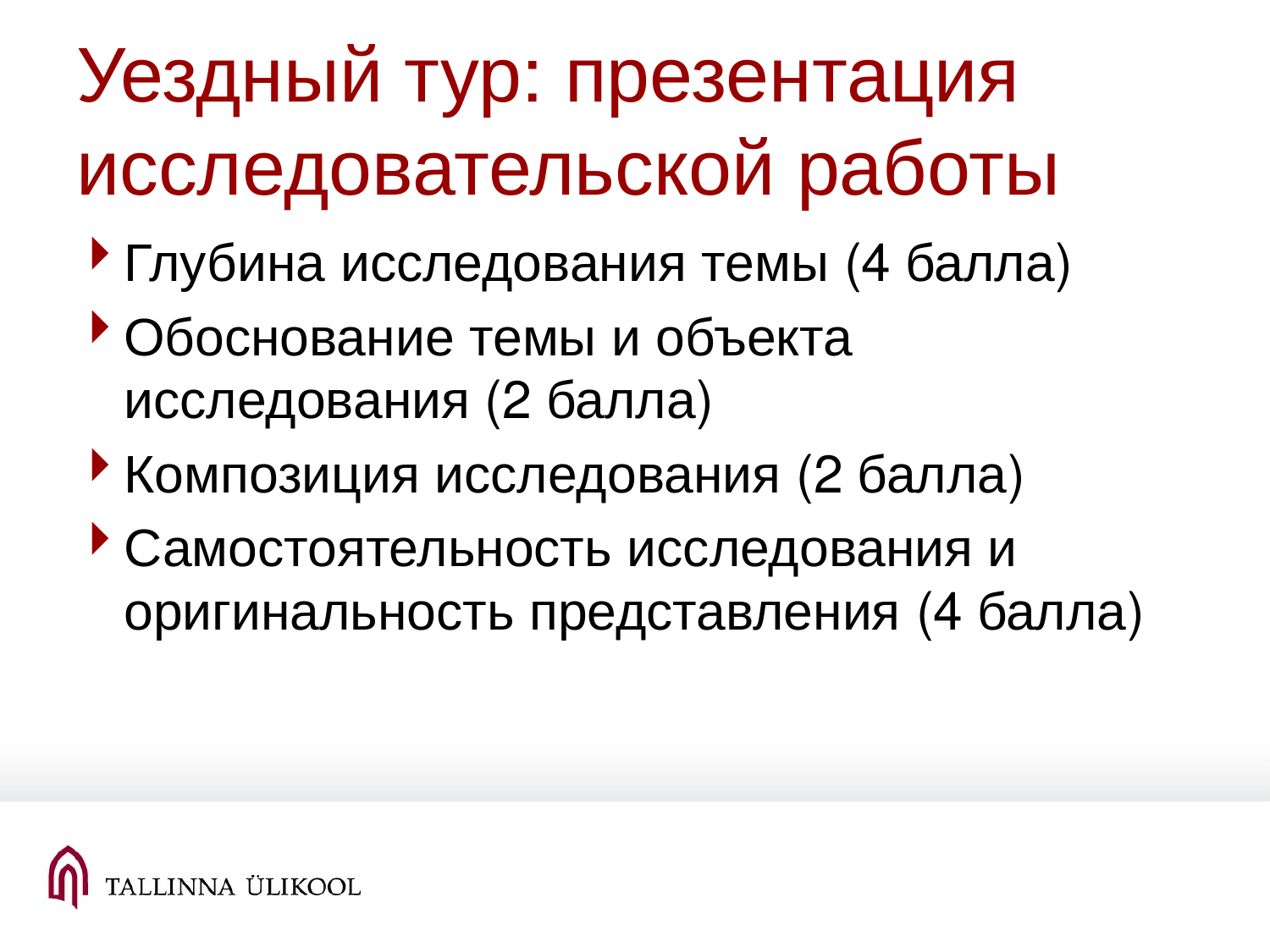

# Уездный тур: презентация исследовательской работы
Глубина исследования темы (4 балла)
Обоснование темы и объекта исследования (2 балла)
Композиция исследования (2 балла)
Самостоятельность исследования и оригинальность представления (4 балла)